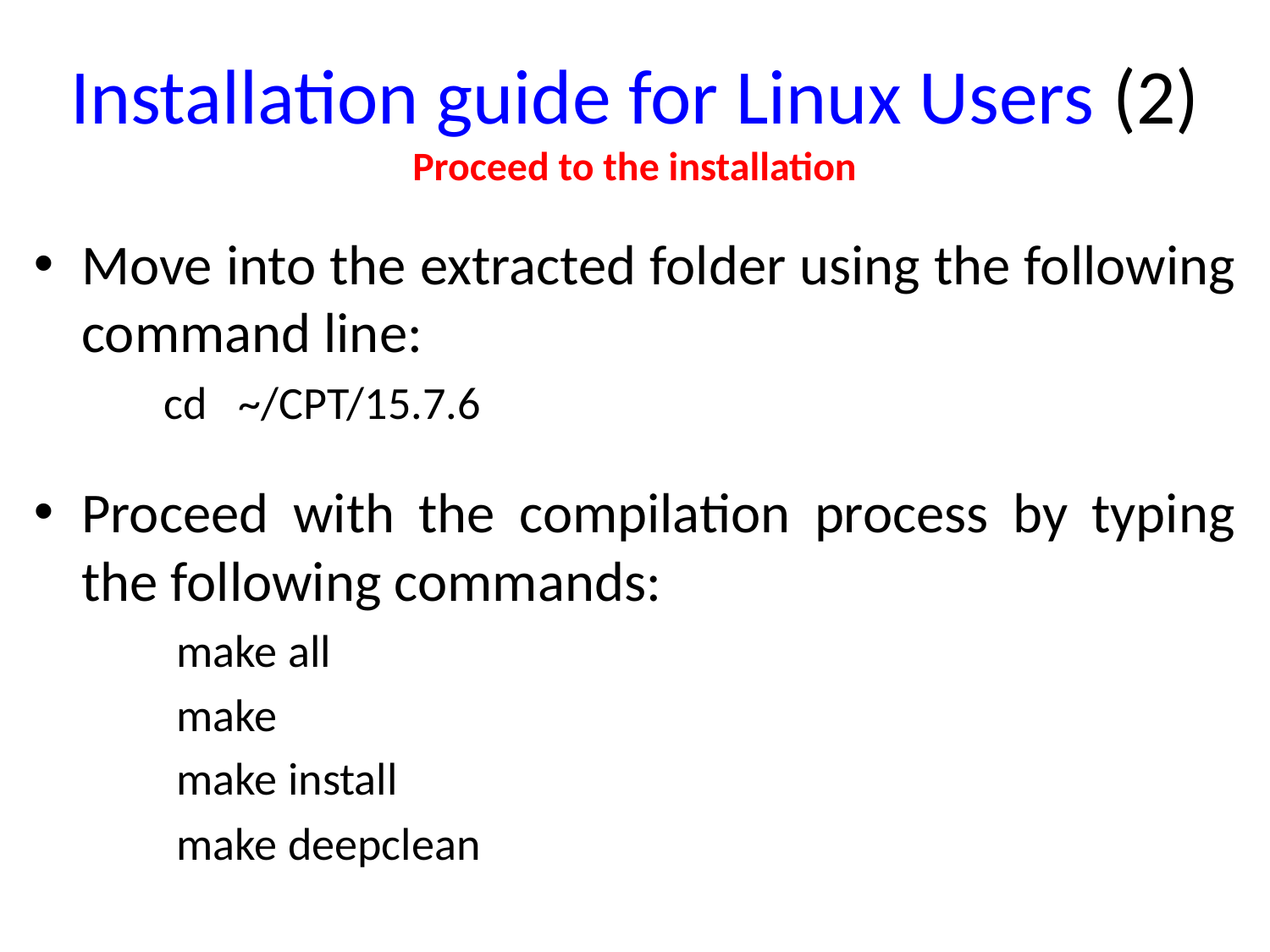

# Installation guide for Linux Users (2) Proceed to the installation
Move into the extracted folder using the following command line:
           cd   ~/CPT/15.7.6

Proceed with the compilation process by typing the following commands:
	make all
	make
	make install
	make deepclean